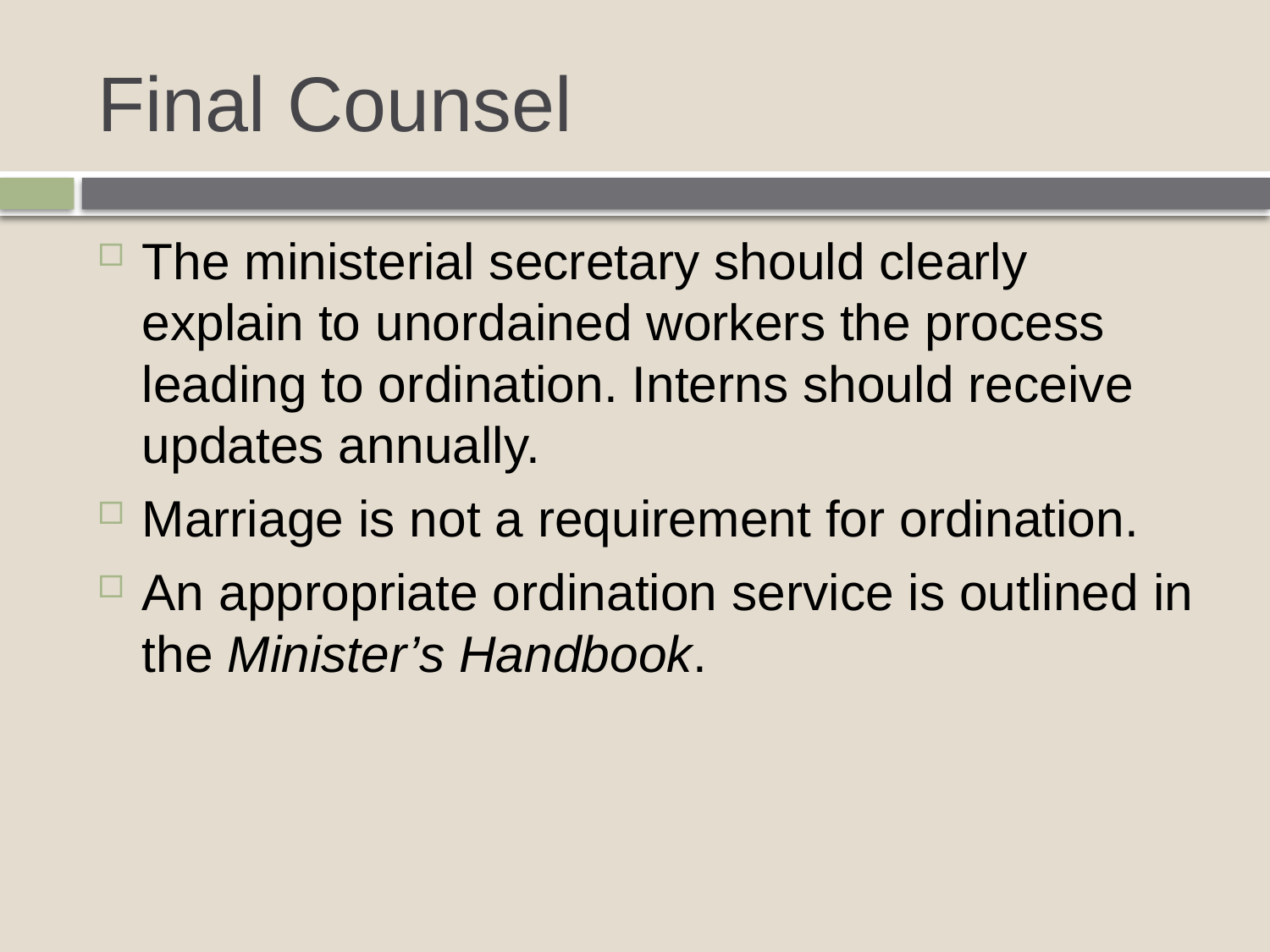

# Final Counsel
The ministerial secretary should clearly explain to unordained workers the process leading to ordination. Interns should receive updates annually.
Marriage is not a requirement for ordination.
An appropriate ordination service is outlined in the Minister’s Handbook.